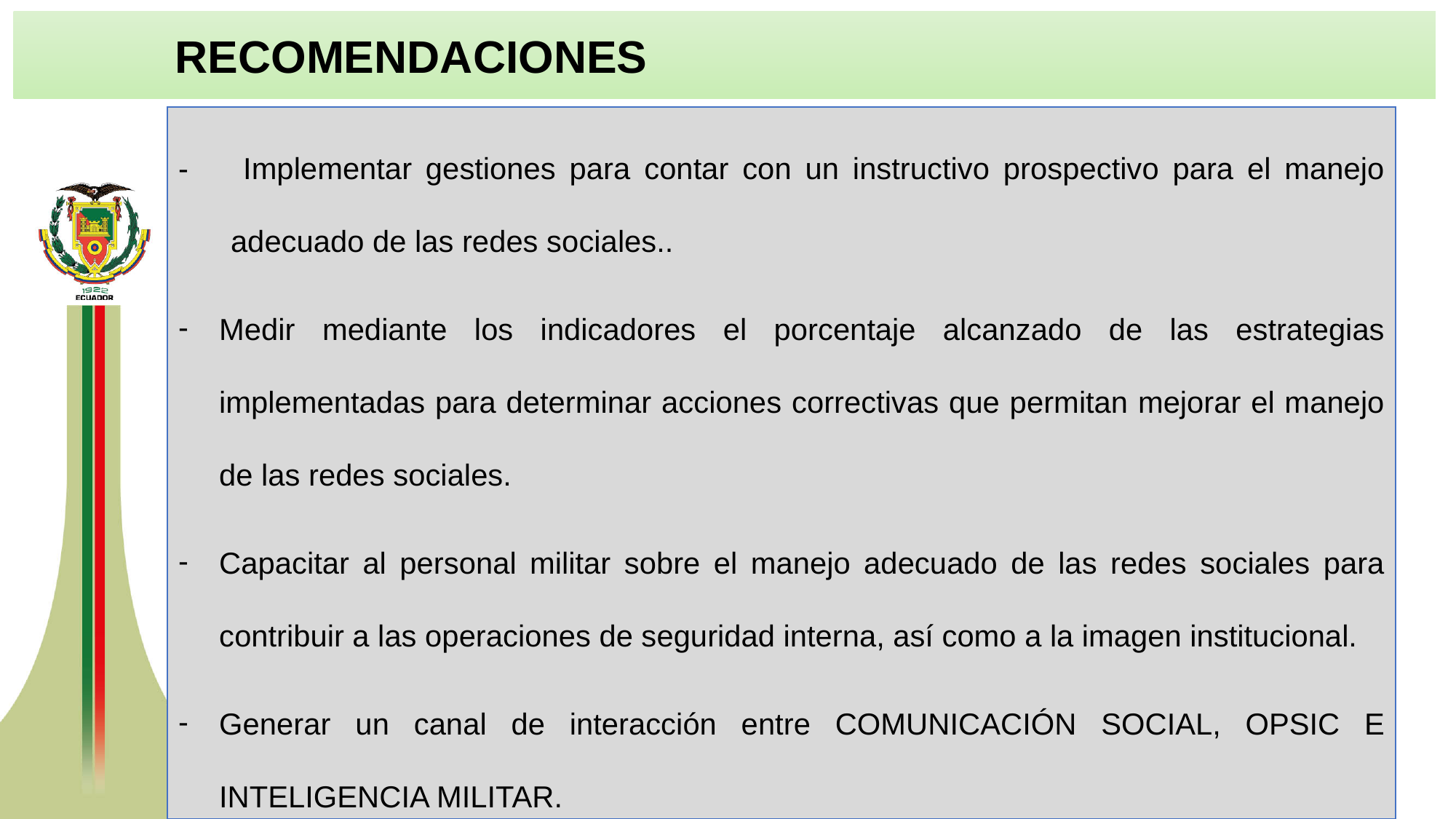

RECOMENDACIONES
-    Implementar gestiones para contar con un instructivo prospectivo para el manejo adecuado de las redes sociales..
Medir mediante los indicadores el porcentaje alcanzado de las estrategias implementadas para determinar acciones correctivas que permitan mejorar el manejo de las redes sociales.
Capacitar al personal militar sobre el manejo adecuado de las redes sociales para contribuir a las operaciones de seguridad interna, así como a la imagen institucional.
Generar un canal de interacción entre COMUNICACIÓN SOCIAL, OPSIC E INTELIGENCIA MILITAR.